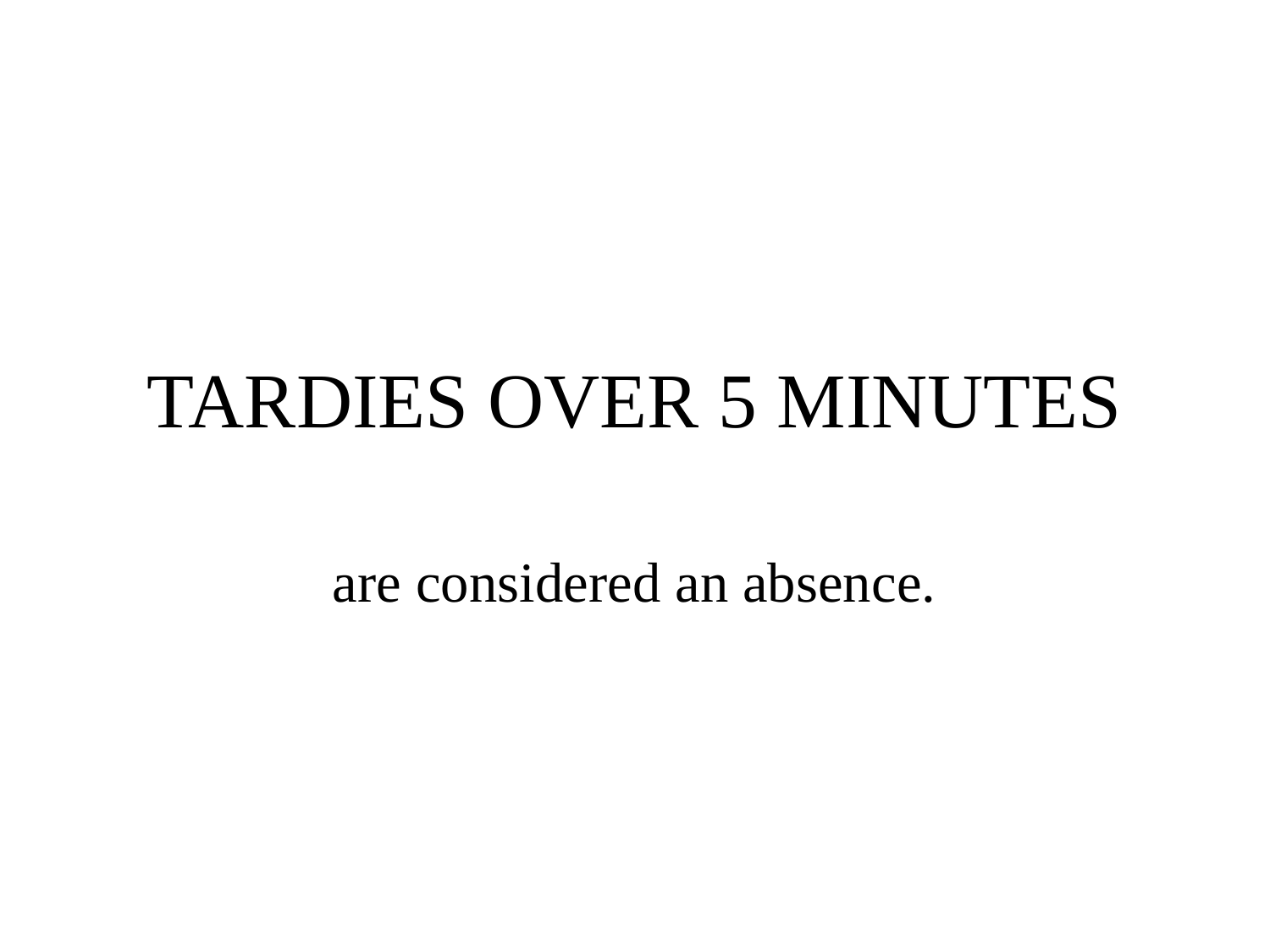

# TARDIES OVER 5 MINUTES
are considered an absence.